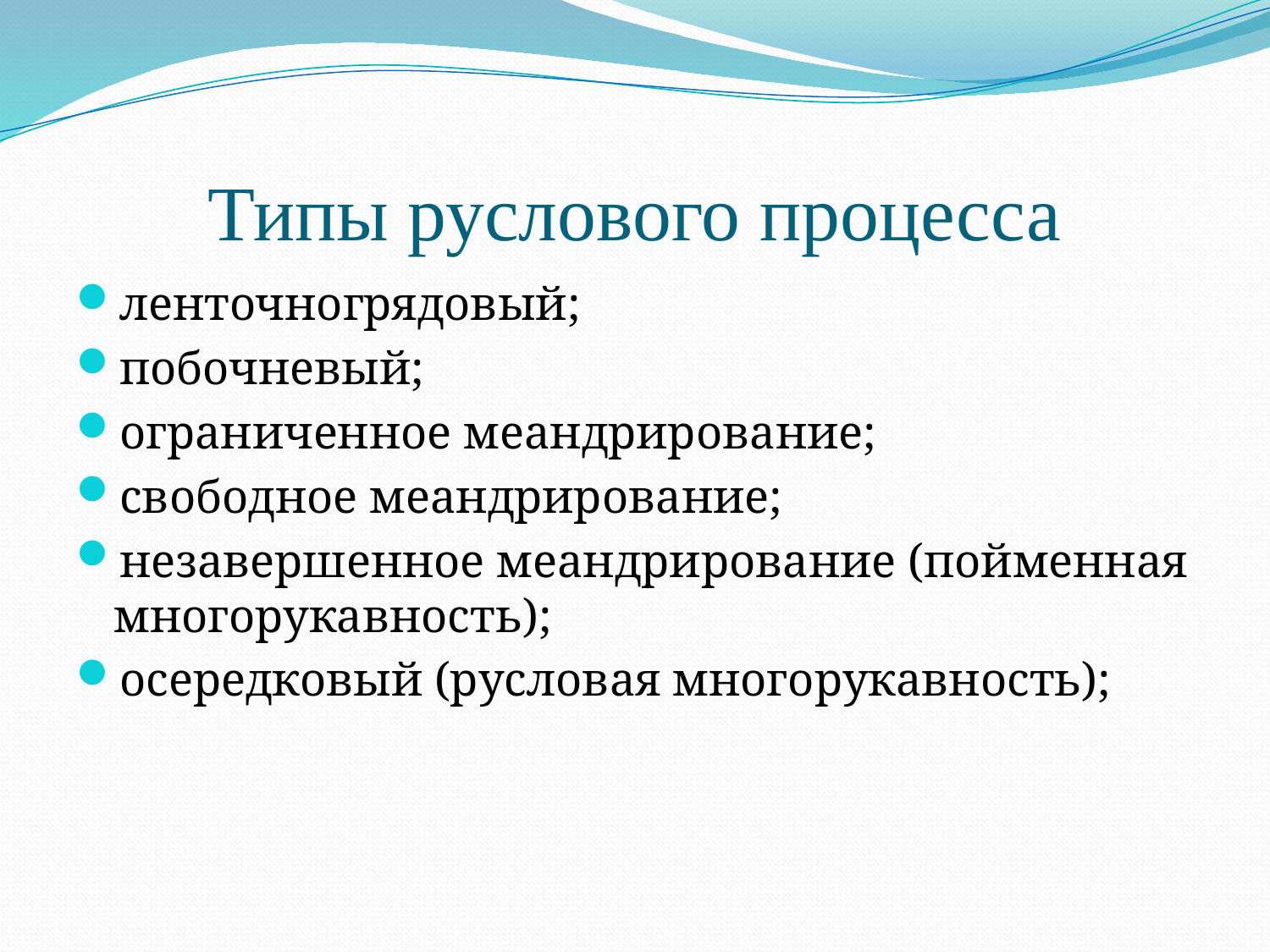

# Типы руслового процесса
ленточногрядовый;
побочневый;
ограниченное меандрирование;
свободное меандрирование;
незавершенное меандрирование (пойменная многорукавность);
осередковый (русловая многорукавность);